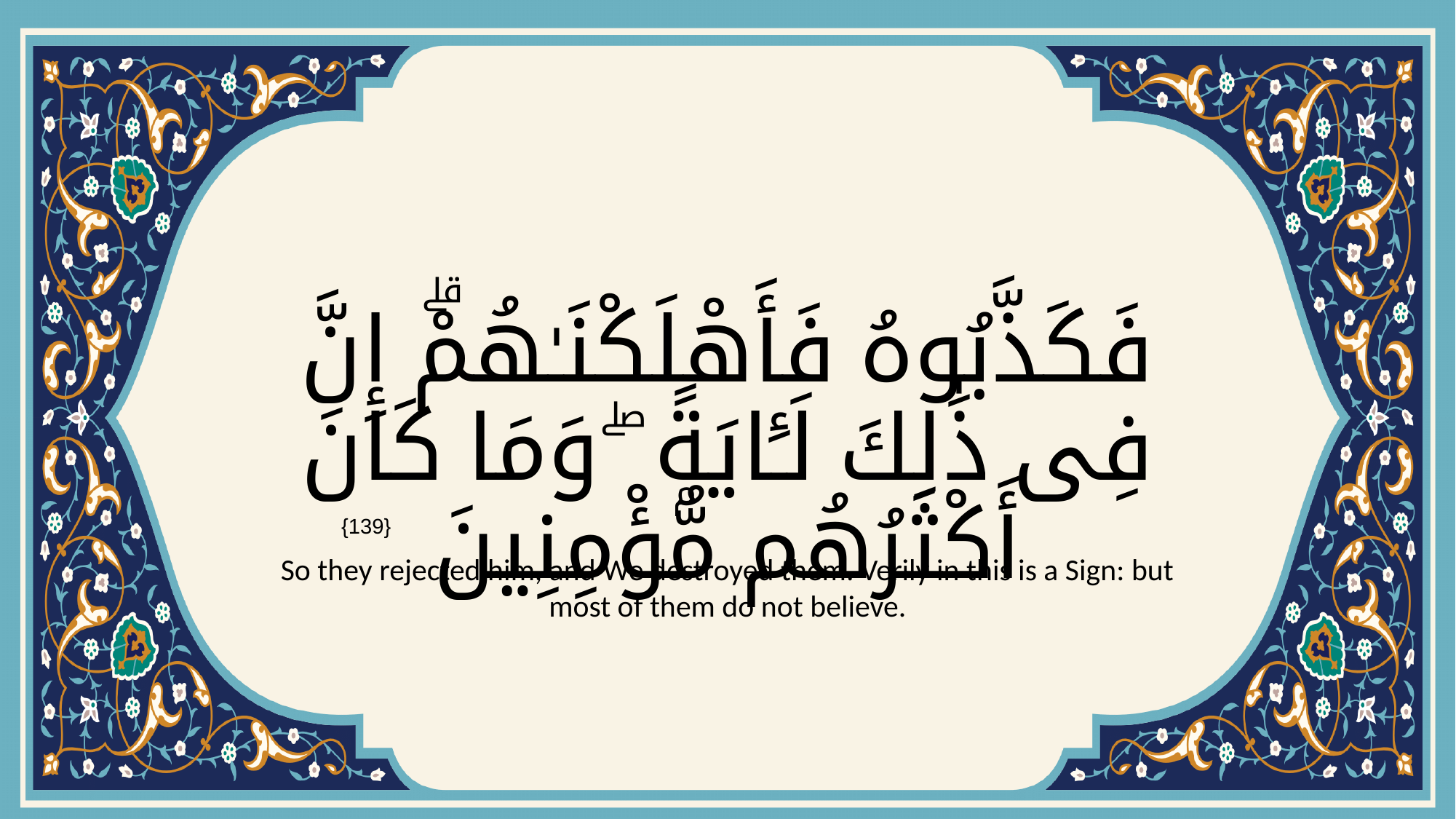

# فَكَذَّبُوهُ فَأَهْلَكْنَـٰهُمْۗ إِنَّ فِى ذَٰلِكَ لَـَٔايَةًۭ ۖ وَمَا كَانَ أَكْثَرُهُم مُّؤْمِنِينَ
{139}
So they rejected him, and We destroyed them. Verily in this is a Sign: but most of them do not believe.